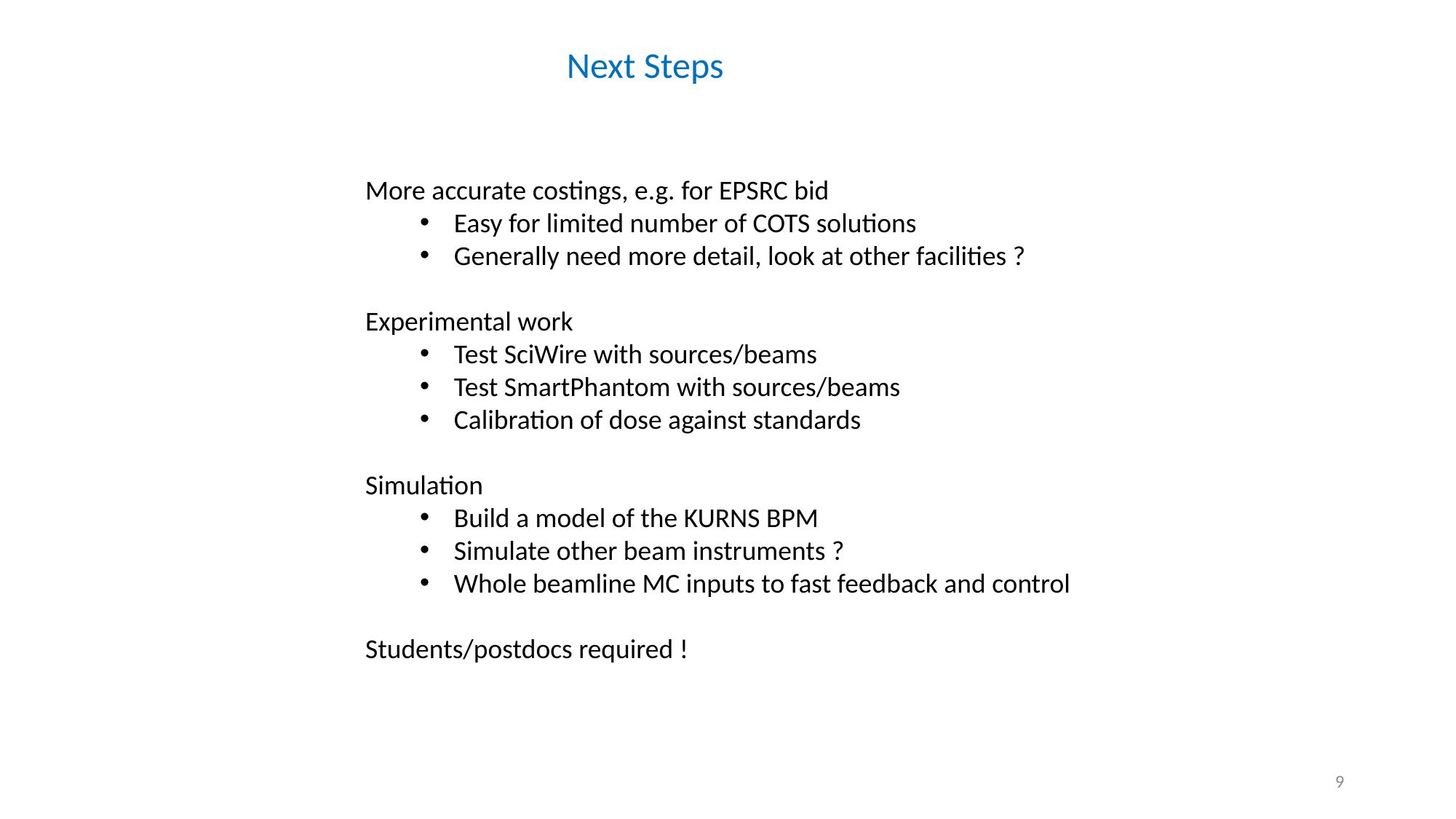

Next Steps
More accurate costings, e.g. for EPSRC bid
Easy for limited number of COTS solutions
Generally need more detail, look at other facilities ?

Experimental work
Test SciWire with sources/beams
Test SmartPhantom with sources/beams
Calibration of dose against standards

Simulation
Build a model of the KURNS BPM
Simulate other beam instruments ?
Whole beamline MC inputs to fast feedback and control

Students/postdocs required !
9